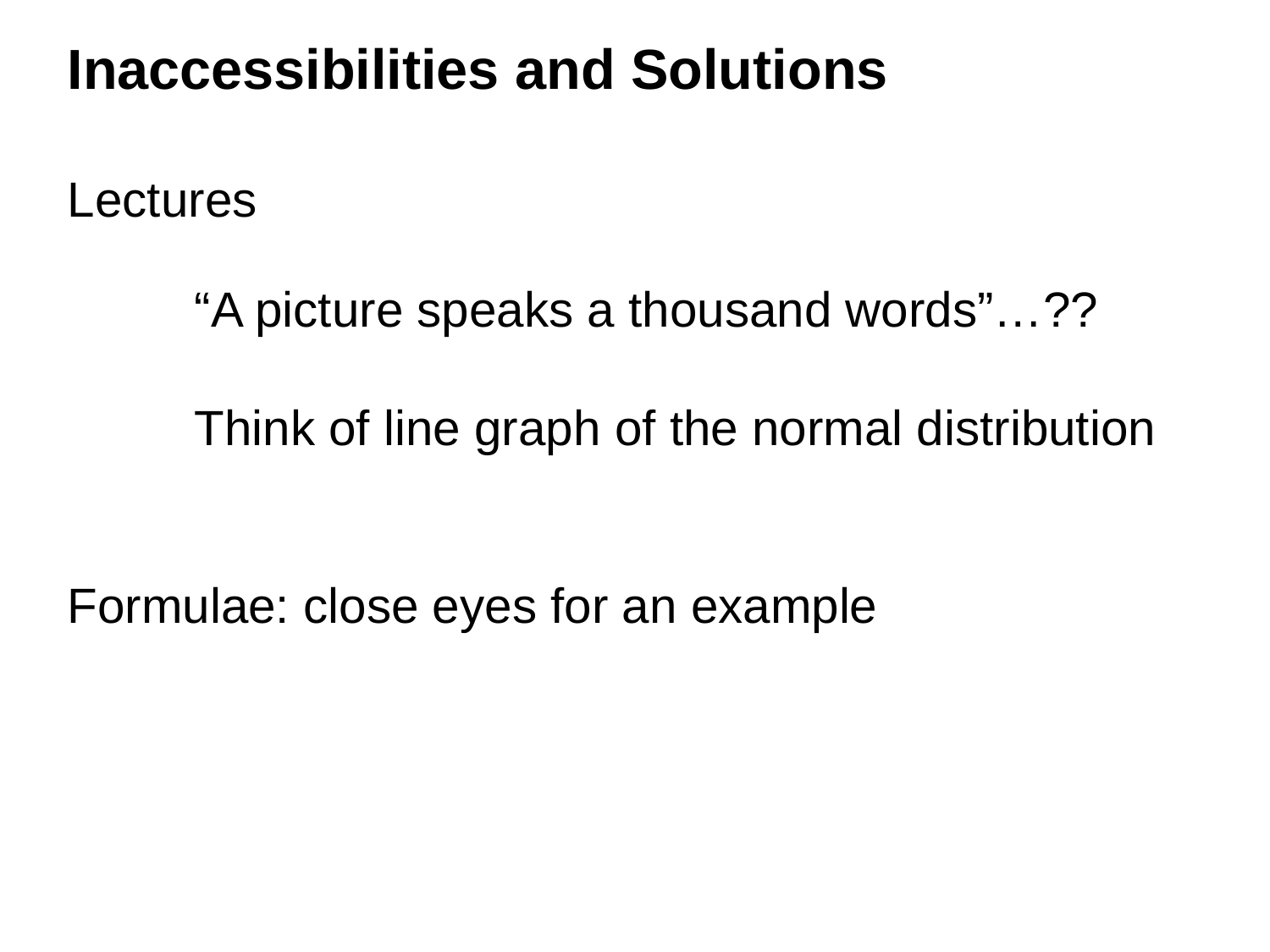

Inaccessibilities and Solutions
Lectures
	“A picture speaks a thousand words”…??
	Think of line graph of the normal distribution
Formulae: close eyes for an example